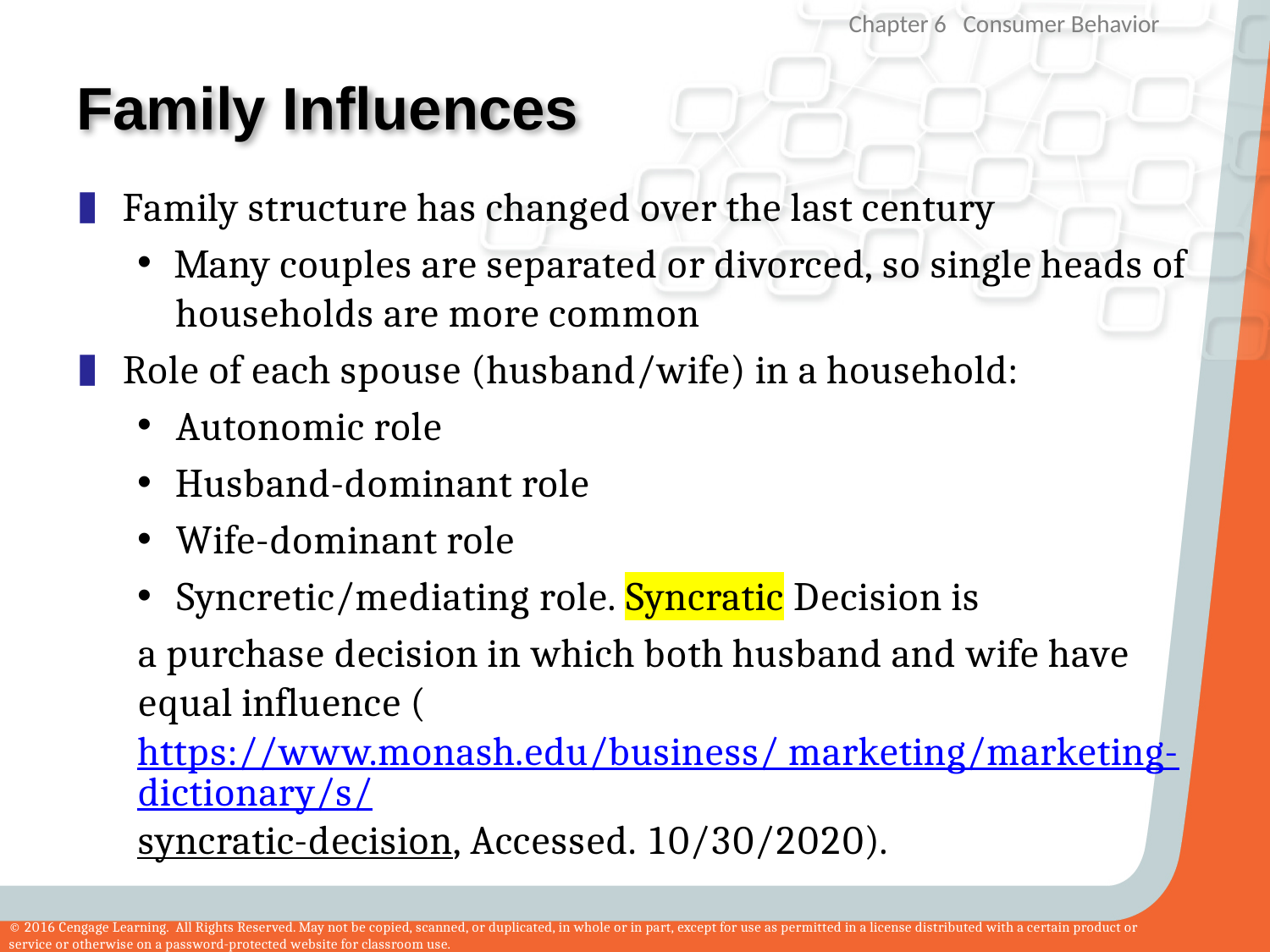

# Family Influences
Family structure has changed over the last century
Many couples are separated or divorced, so single heads of households are more common
Role of each spouse (husband/wife) in a household:
Autonomic role
Husband-dominant role
Wife-dominant role
Syncretic/mediating role. Syncratic Decision is
a purchase decision in which both husband and wife have equal influence (https://www.monash.edu/business/ marketing/marketing-dictionary/s/syncratic-decision, Accessed. 10/30/2020).
26